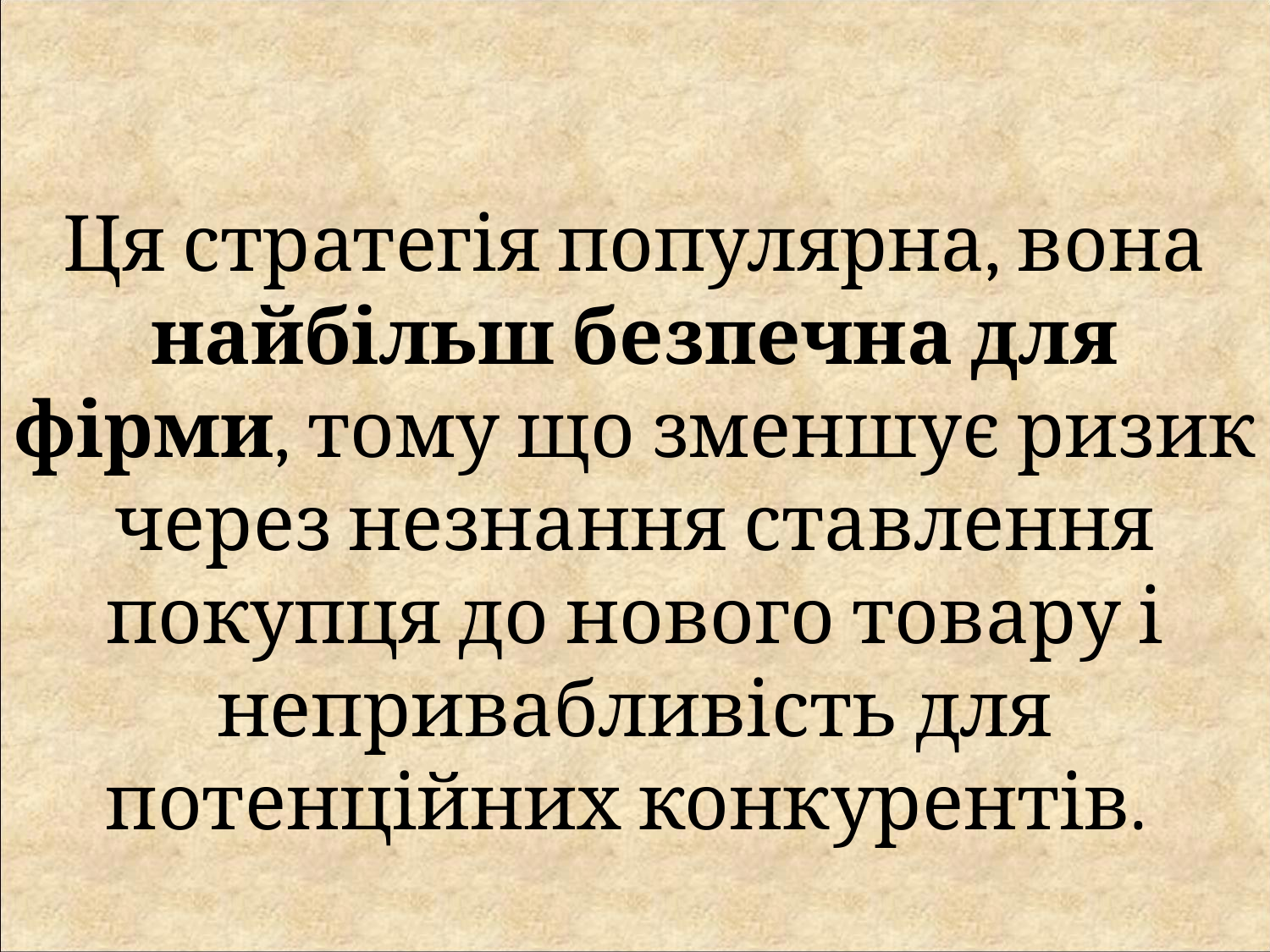

Ця стратегія популярна, вона найбільш безпечна для фірми, тому що зменшує ризик через незнання ставлення покупця до нового товару і непривабливість для потенційних конкурентів.